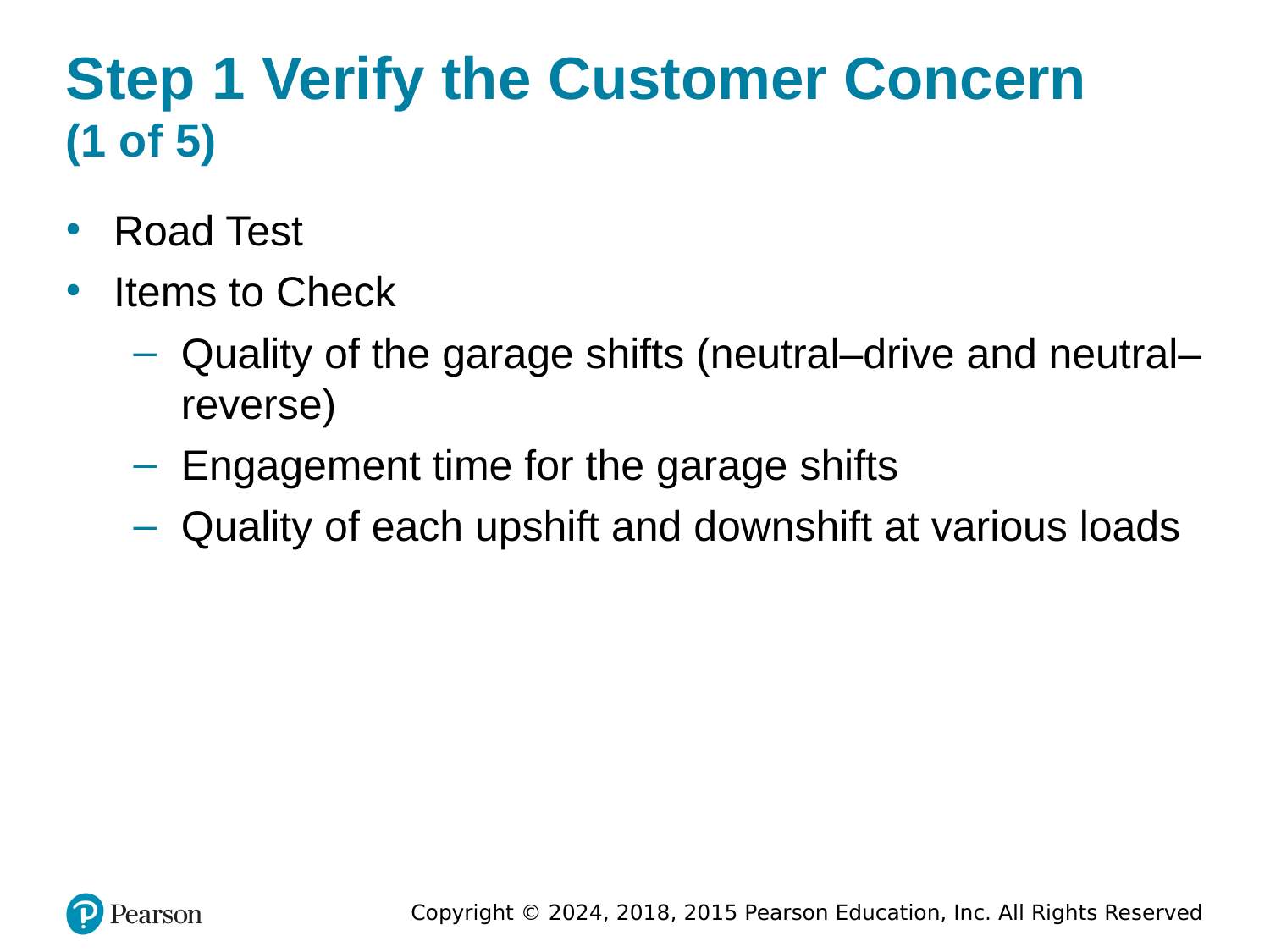

# Step 1 Verify the Customer Concern (1 of 5)
Road Test
Items to Check
Quality of the garage shifts (neutral–drive and neutral– reverse)
Engagement time for the garage shifts
Quality of each upshift and downshift at various loads